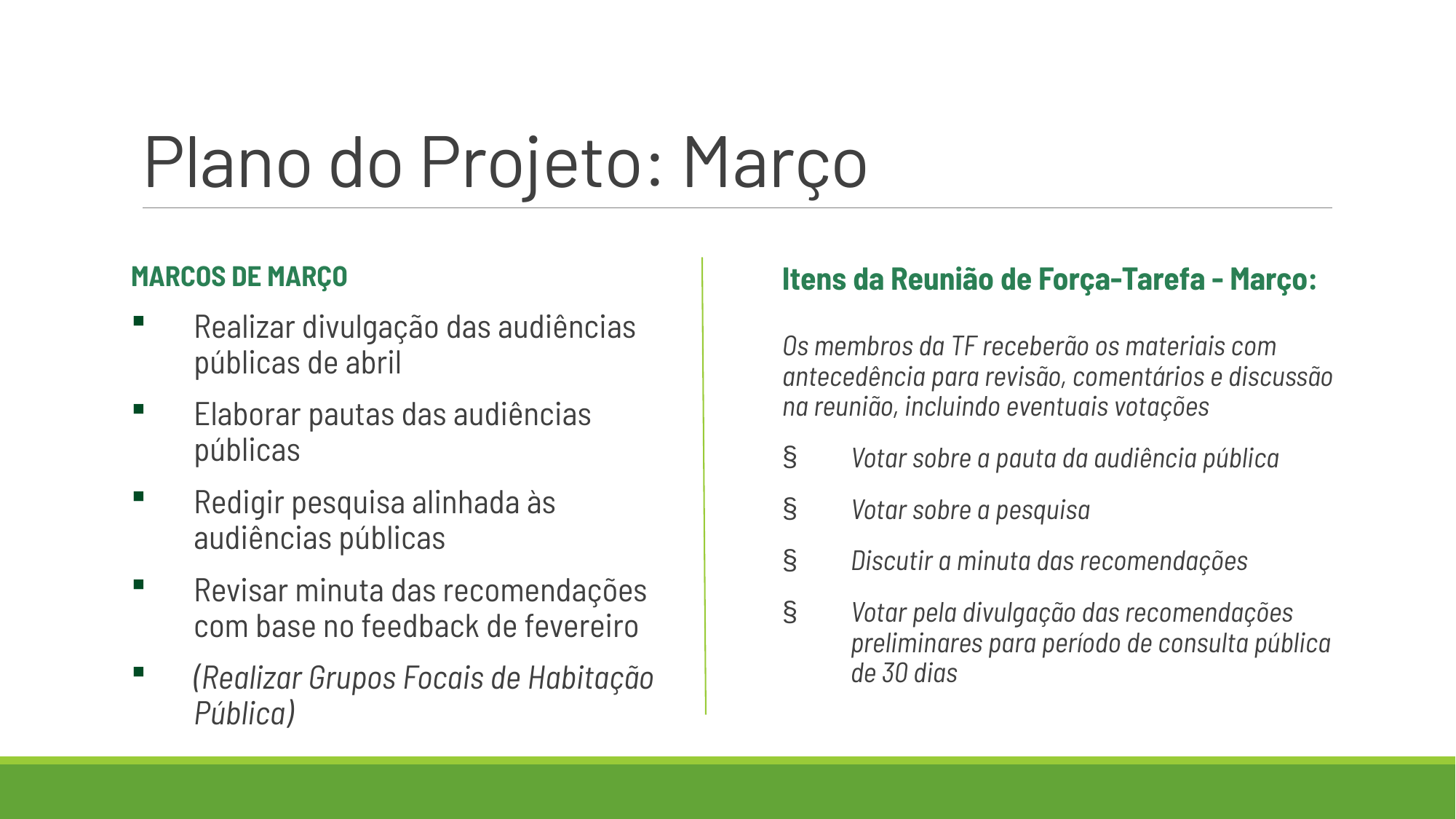

# Plano do Projeto: Março
MARCOS DE MARÇO
Realizar divulgação das audiências públicas de abril
Elaborar pautas das audiências públicas
Redigir pesquisa alinhada às audiências públicas
Revisar minuta das recomendações com base no feedback de fevereiro
(Realizar Grupos Focais de Habitação Pública)

Itens da Reunião de Força-Tarefa - Março: 
Os membros da TF receberão os materiais com antecedência para revisão, comentários e discussão na reunião, incluindo eventuais votações
Votar sobre a pauta da audiência pública
Votar sobre a pesquisa
Discutir a minuta das recomendações
Votar pela divulgação das recomendações preliminares para período de consulta pública de 30 dias